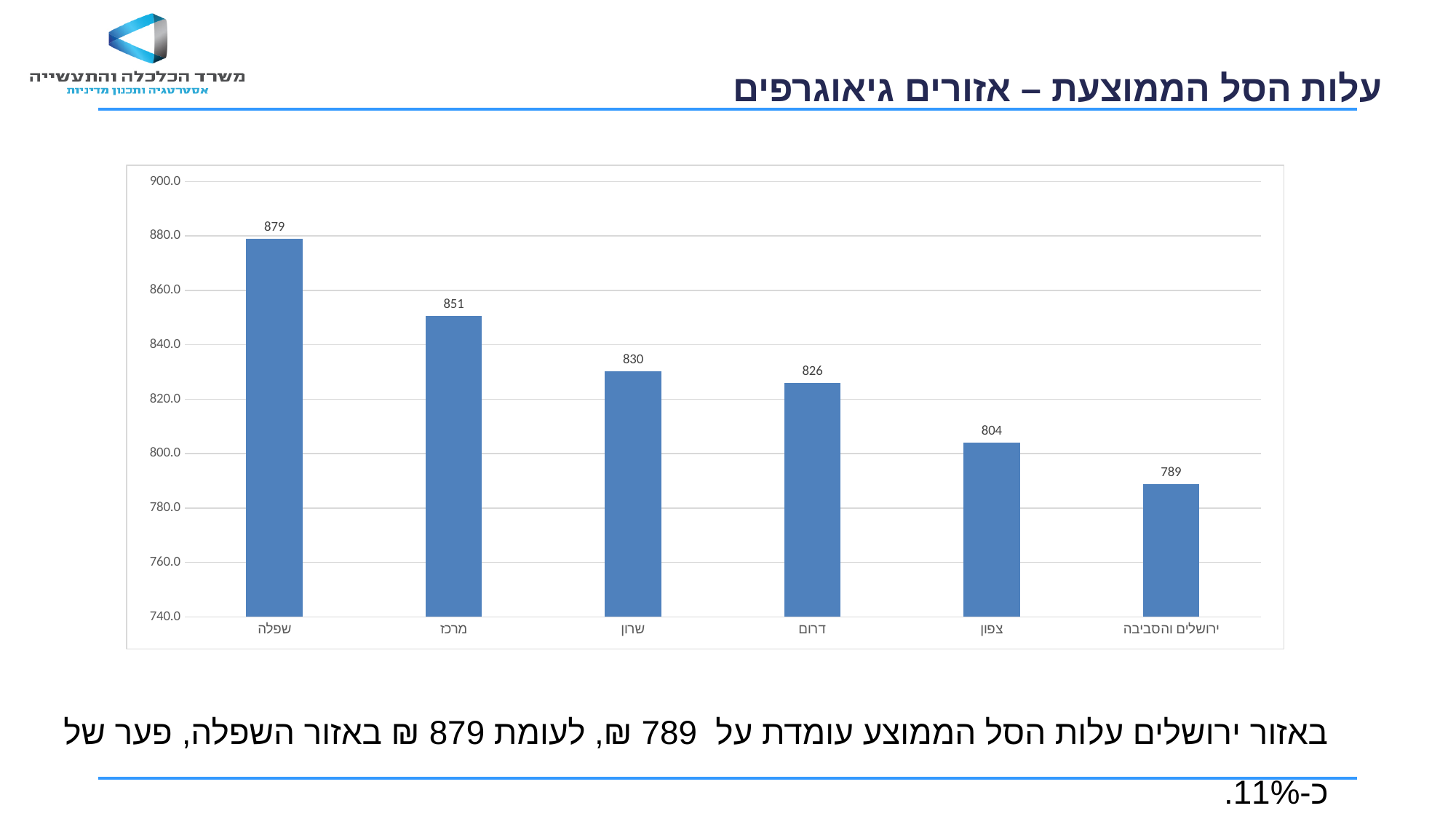

עלות הסל הממוצעת – אזורים גיאוגרפים

### Chart

| Category |  |
|---|---|
| שפלה | 878.8706405171216 |
| מרכז | 850.6080080258923 |
| שרון | 830.237816217116 |
| דרום | 826.0353642440896 |
| צפון | 804.1753224900101 |
| ירושלים והסביבה | 788.7039005855256 |
באזור ירושלים עלות הסל הממוצע עומדת על  789 ₪, לעומת 879 ₪ באזור השפלה, פער של כ-11%.